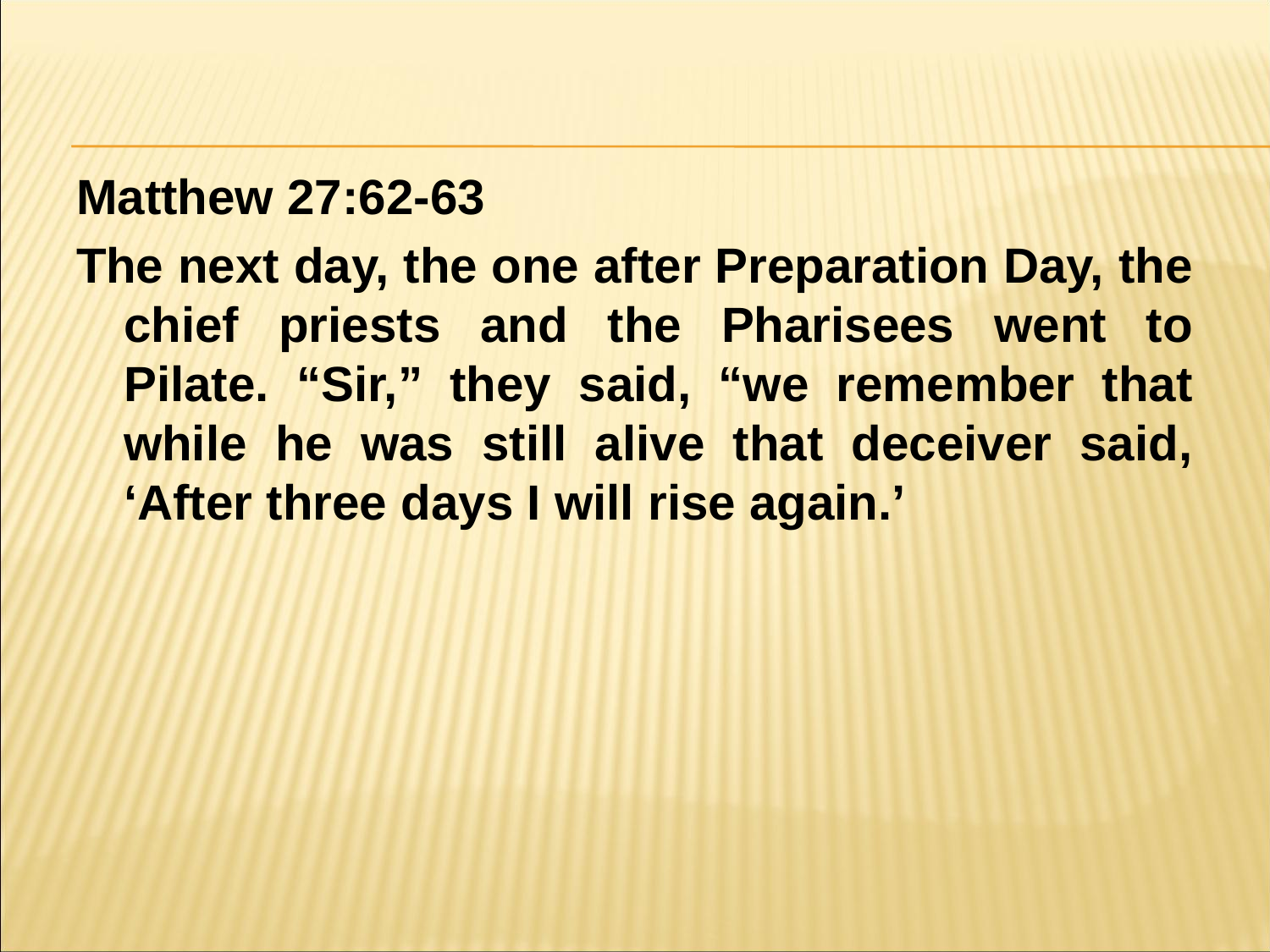

#
Matthew 27:62-63
The next day, the one after Preparation Day, the chief priests and the Pharisees went to Pilate. “Sir,” they said, “we remember that while he was still alive that deceiver said, ‘After three days I will rise again.’